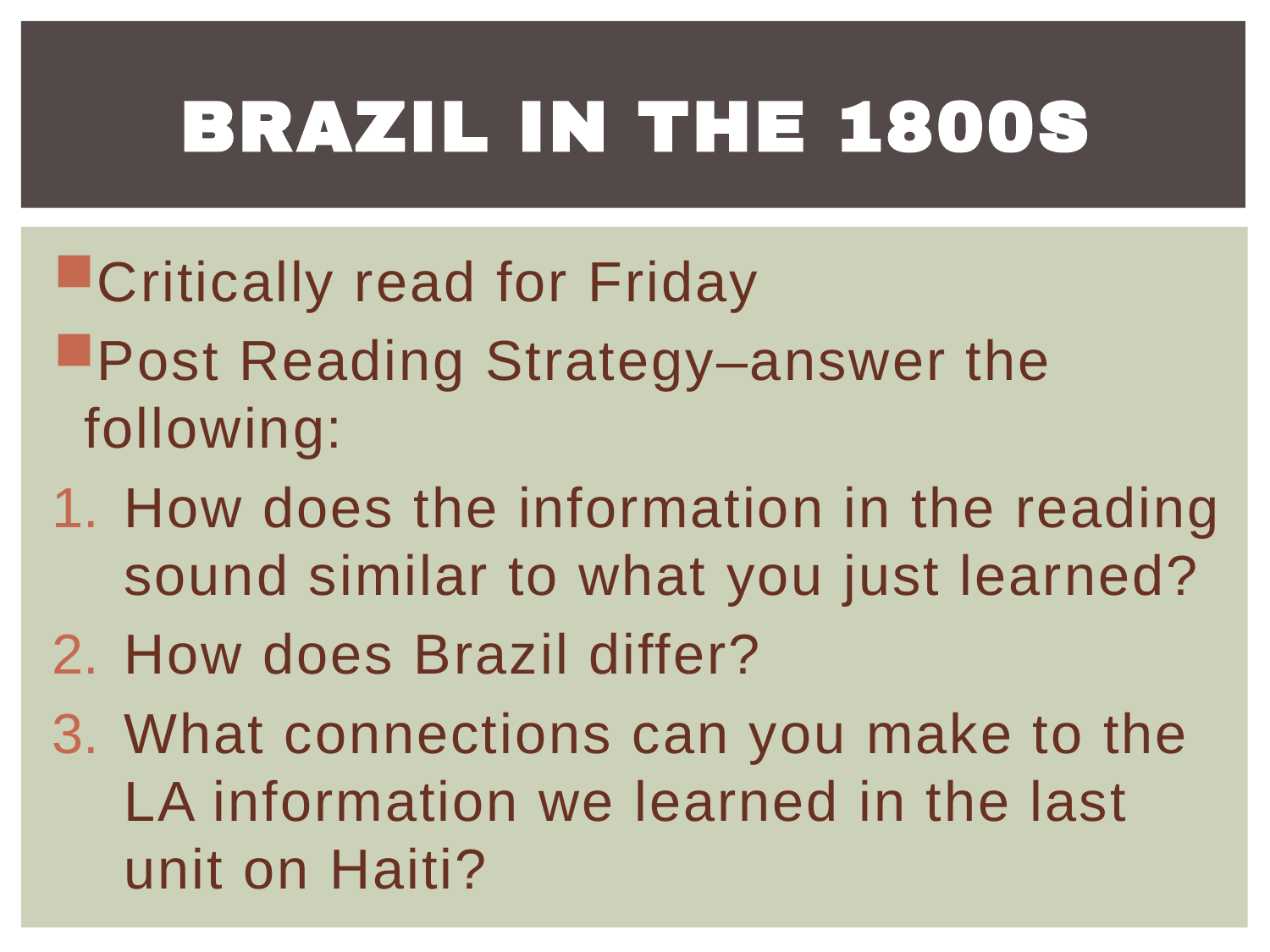

# Brazil In The 1800s
Critically read for Friday
Post Reading Strategy–answer the following:
How does the information in the reading sound similar to what you just learned?
How does Brazil differ?
What connections can you make to the LA information we learned in the last unit on Haiti?